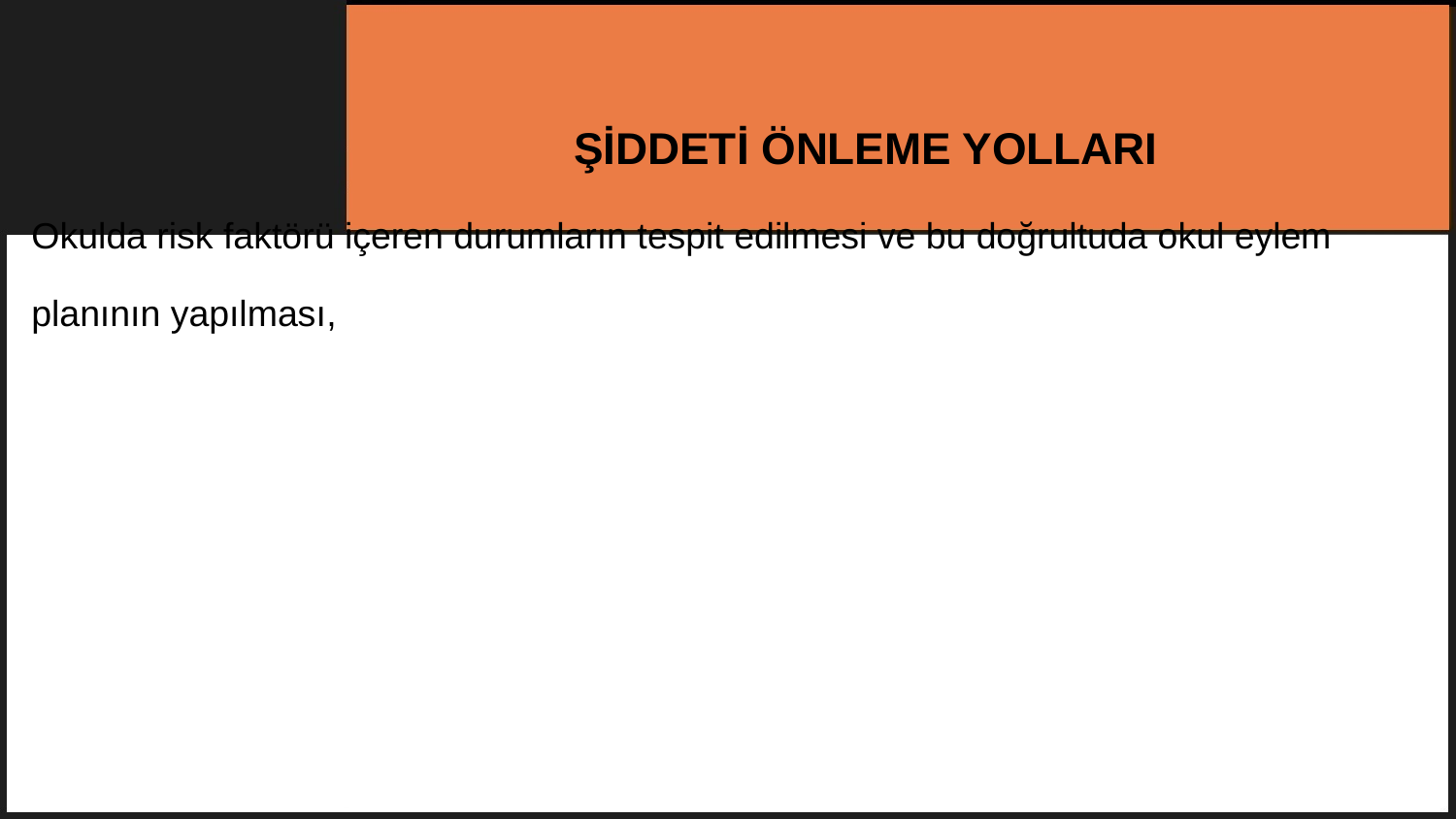

ŞİDDETİ ÖNLEME YOLLARI
Okulda risk faktörü içeren durumların tespit edilmesi ve bu doğrultuda okul eylem planının yapılması,